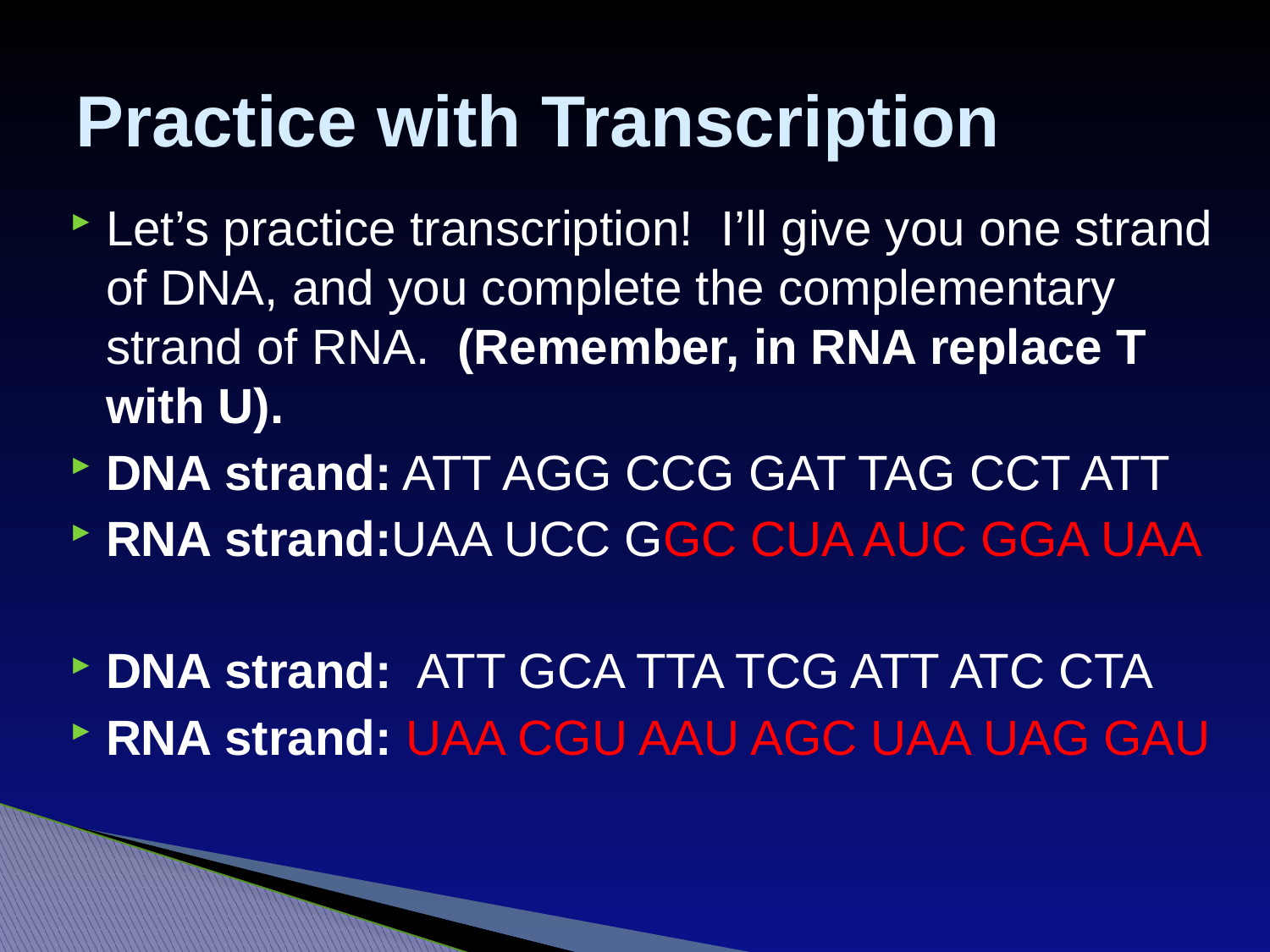

# Practice with Transcription
Let’s practice transcription!  I’ll give you one strand of DNA, and you complete the complementary strand of RNA.  (Remember, in RNA replace T with U).
DNA strand: ATT AGG CCG GAT TAG CCT ATT
RNA strand:UAA UCC GGC CUA AUC GGA UAA

DNA strand:  ATT GCA TTA TCG ATT ATC CTA
RNA strand: UAA CGU AAU AGC UAA UAG GAU